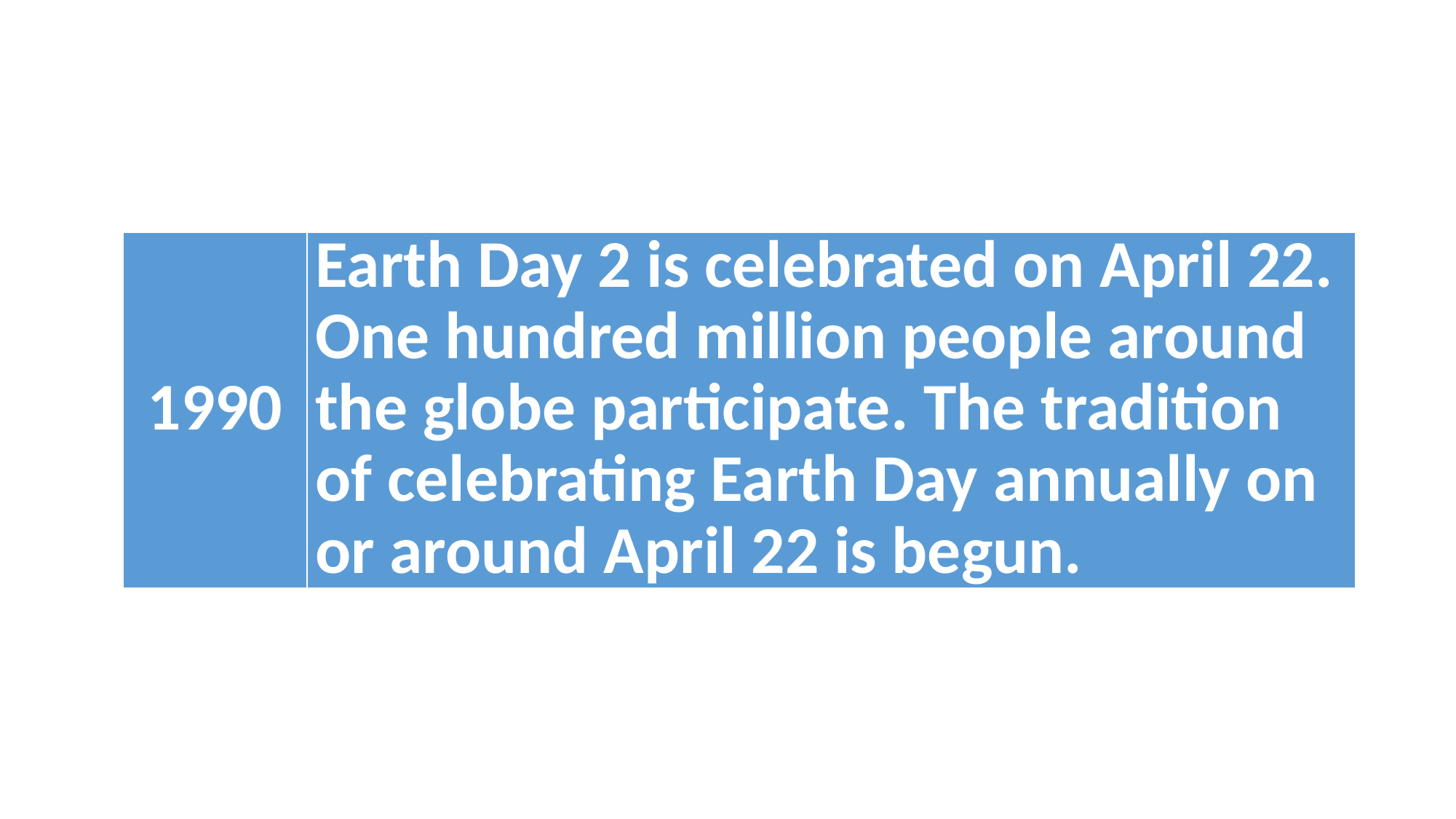

#
| 1990 | Earth Day 2 is celebrated on April 22. One hundred million people around the globe participate. The tradition of celebrating Earth Day annually on or around April 22 is begun. |
| --- | --- |